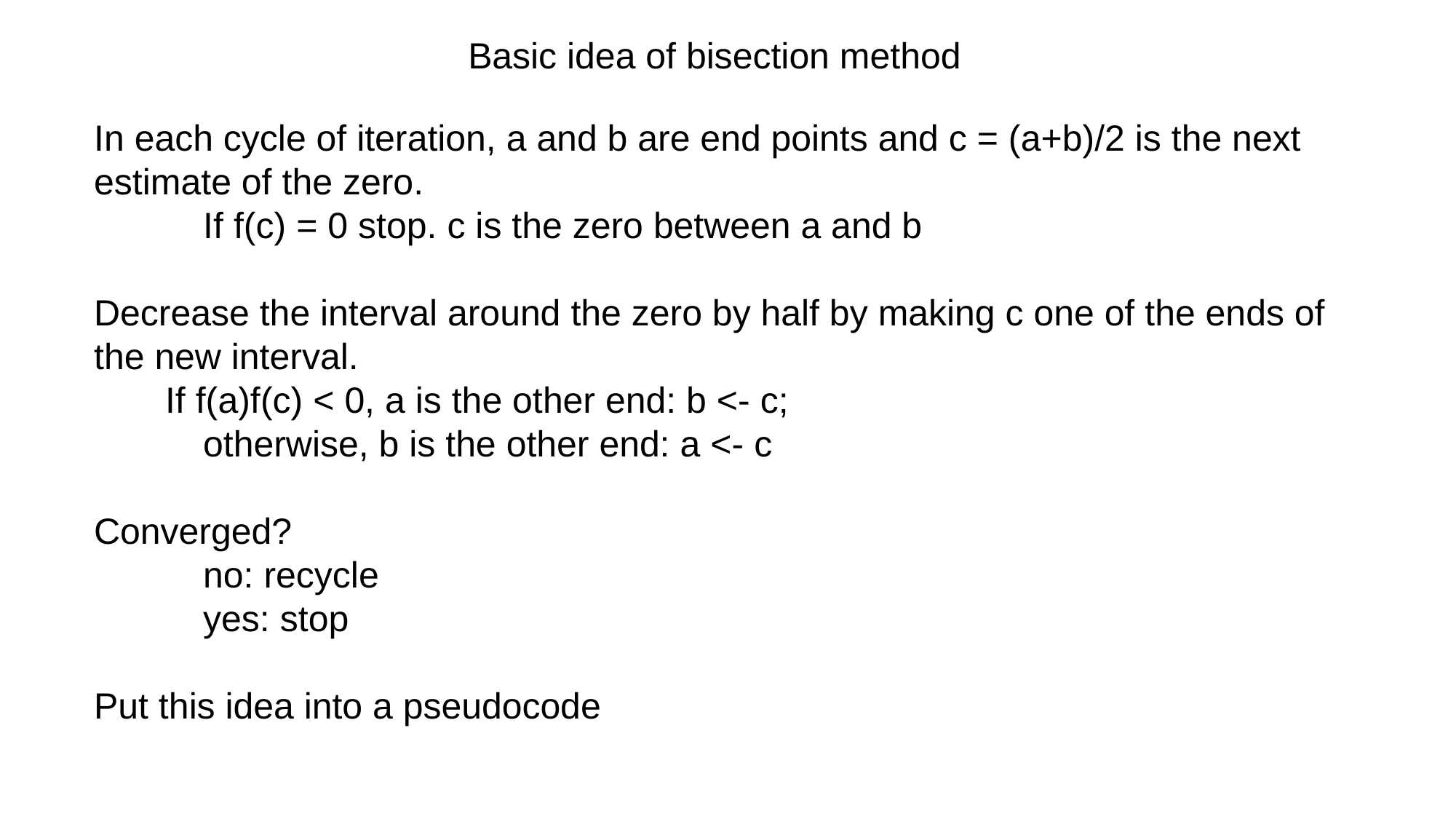

Basic idea of bisection method
In each cycle of iteration, a and b are end points and c = (a+b)/2 is the next estimate of the zero.
  	If f(c) = 0 stop. c is the zero between a and b

Decrease the interval around the zero by half by making c one of the ends of the new interval.
       If f(a)f(c) < 0, a is the other end: b <- c;
	otherwise, b is the other end: a <- c

Converged?
	no: recycle
	yes: stop

Put this idea into a pseudocode